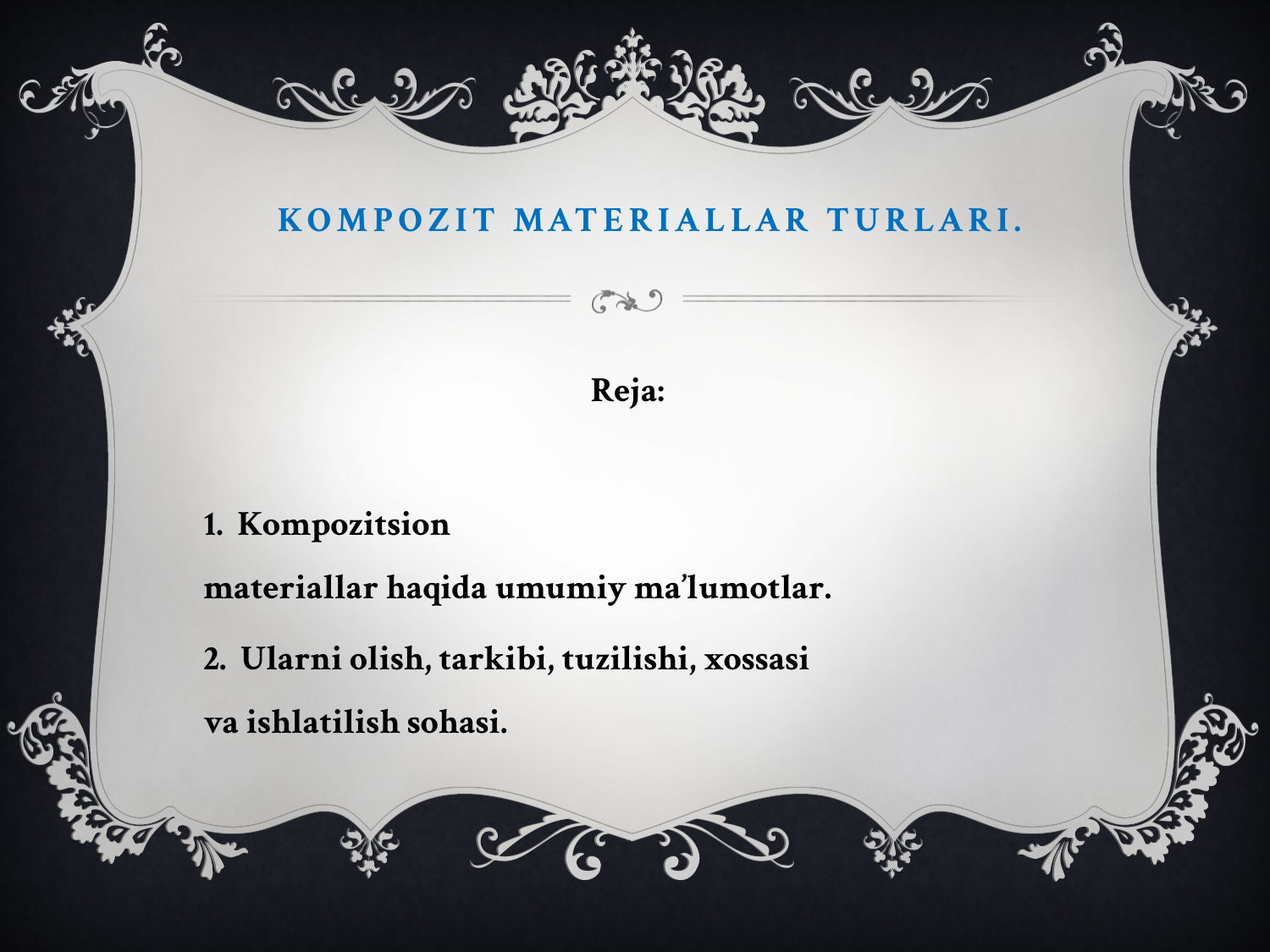

# Kompozit materiallar turlari.
Reja:
1.  Kompozitsion materiallar haqida umumiy ma’lumotlar.
2.  Ularni olish, tarkibi, tuzilishi, xossasi va ishlatilish sohasi.